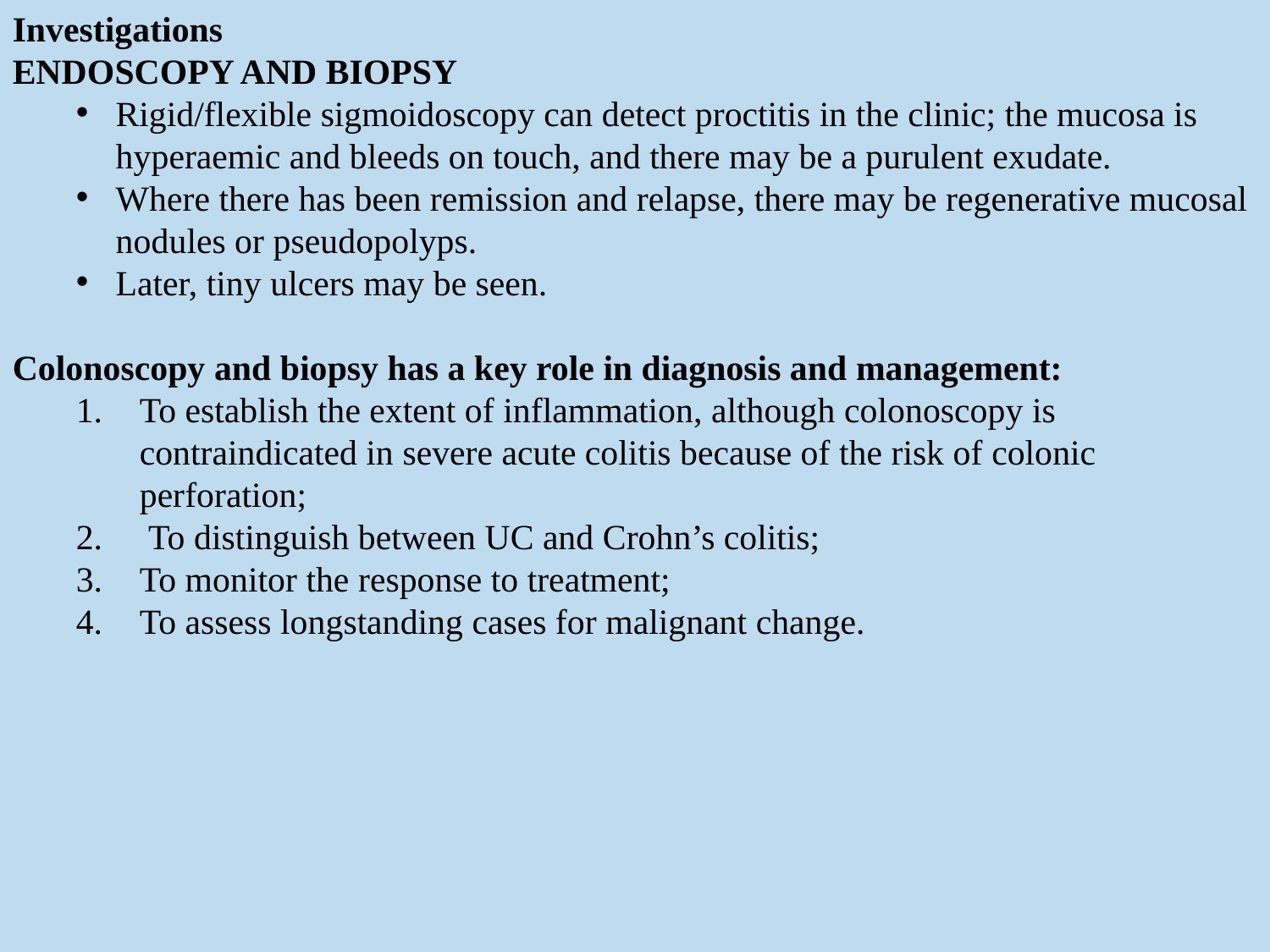

Investigations
ENDOSCOPY AND BIOPSY
Rigid/flexible sigmoidoscopy can detect proctitis in the clinic; the mucosa is hyperaemic and bleeds on touch, and there may be a purulent exudate.
Where there has been remission and relapse, there may be regenerative mucosal nodules or pseudopolyps.
Later, tiny ulcers may be seen.

Colonoscopy and biopsy has a key role in diagnosis and management:
To establish the extent of inflammation, although colonoscopy is contraindicated in severe acute colitis because of the risk of colonic perforation;
 To distinguish between UC and Crohn’s colitis;
To monitor the response to treatment;
To assess longstanding cases for malignant change.